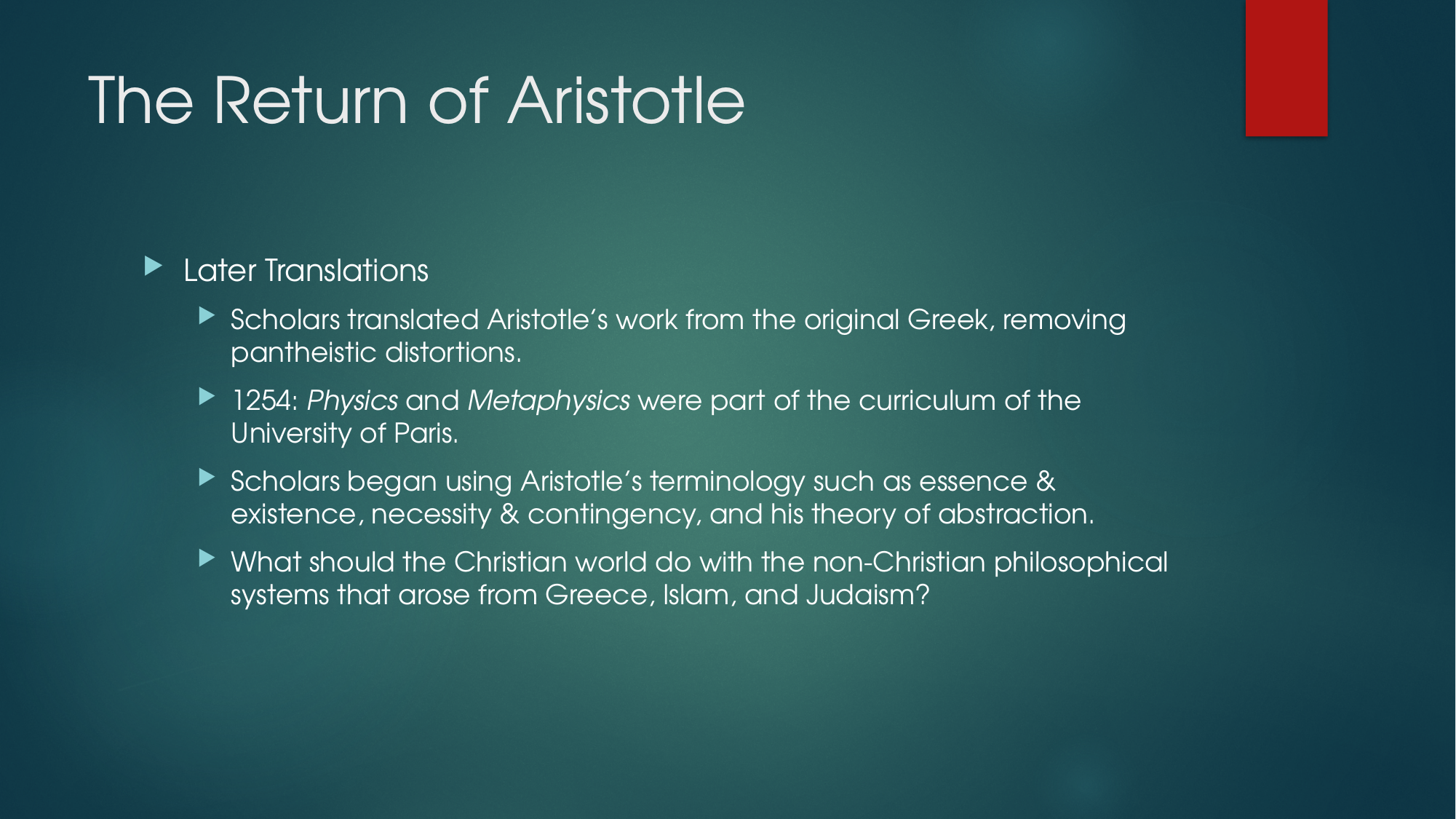

# The Return of Aristotle
Later Translations
Scholars translated Aristotle’s work from the original Greek, removing pantheistic distortions.
1254: Physics and Metaphysics were part of the curriculum of the University of Paris.
Scholars began using Aristotle’s terminology such as essence & existence, necessity & contingency, and his theory of abstraction.
What should the Christian world do with the non-Christian philosophical systems that arose from Greece, Islam, and Judaism?